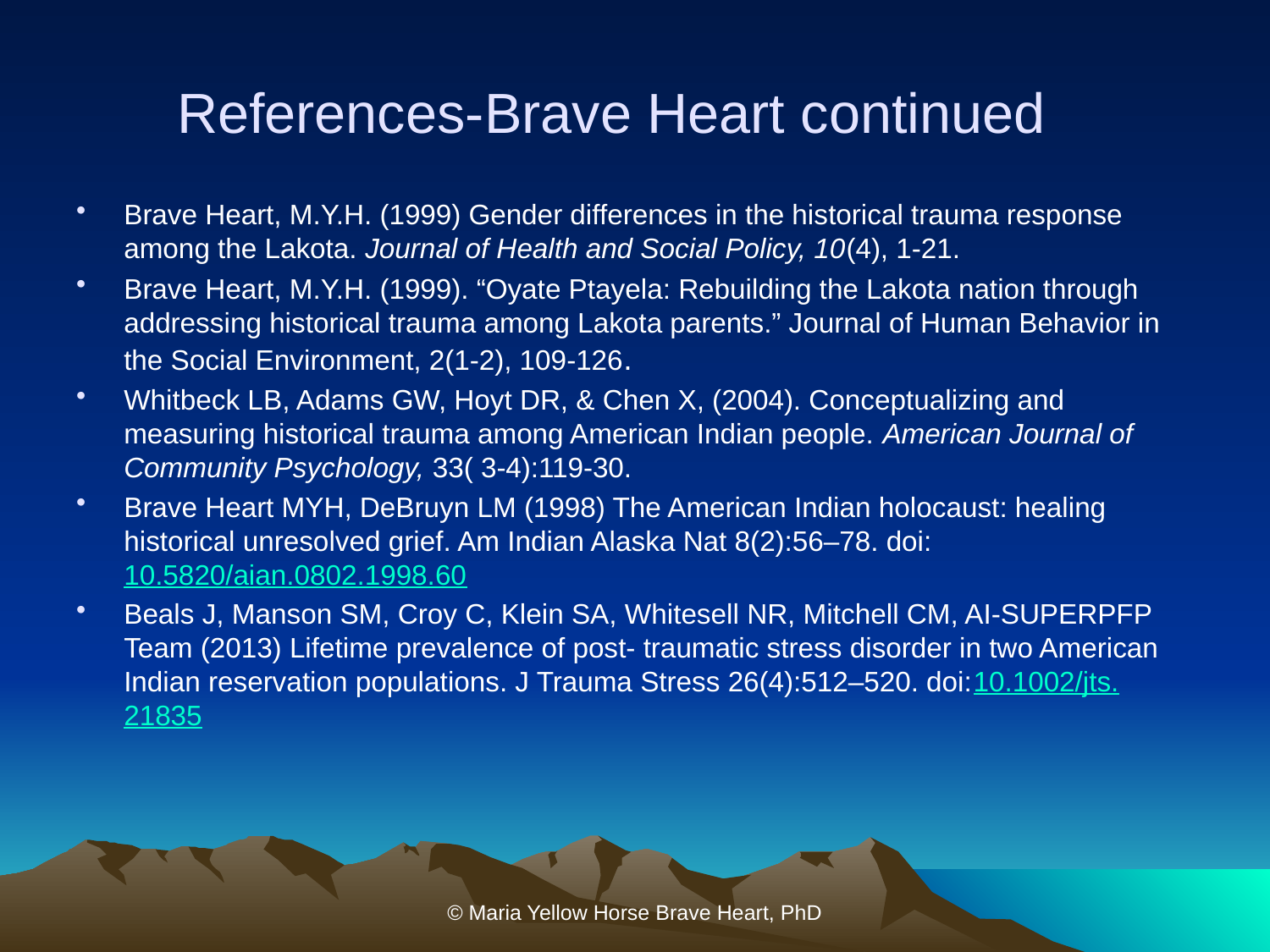

# References-Brave Heart continued
Brave Heart, M.Y.H. (1999) Gender differences in the historical trauma response among the Lakota. Journal of Health and Social Policy, 10(4), 1-21.
Brave Heart, M.Y.H. (1999). “Oyate Ptayela: Rebuilding the Lakota nation through addressing historical trauma among Lakota parents.” Journal of Human Behavior in the Social Environment, 2(1-2), 109-126.
Whitbeck LB, Adams GW, Hoyt DR, & Chen X, (2004). Conceptualizing and measuring historical trauma among American Indian people. American Journal of Community Psychology, 33( 3-4):119-30.
Brave Heart MYH, DeBruyn LM (1998) The American Indian holocaust: healing historical unresolved grief. Am Indian Alaska Nat 8(2):56–78. doi:10.5820/aian.0802.1998.60
Beals J, Manson SM, Croy C, Klein SA, Whitesell NR, Mitchell CM, AI-SUPERPFP Team (2013) Lifetime prevalence of post- traumatic stress disorder in two American Indian reservation populations. J Trauma Stress 26(4):512–520. doi:10.1002/jts. 21835

© Maria Yellow Horse Brave Heart, PhD